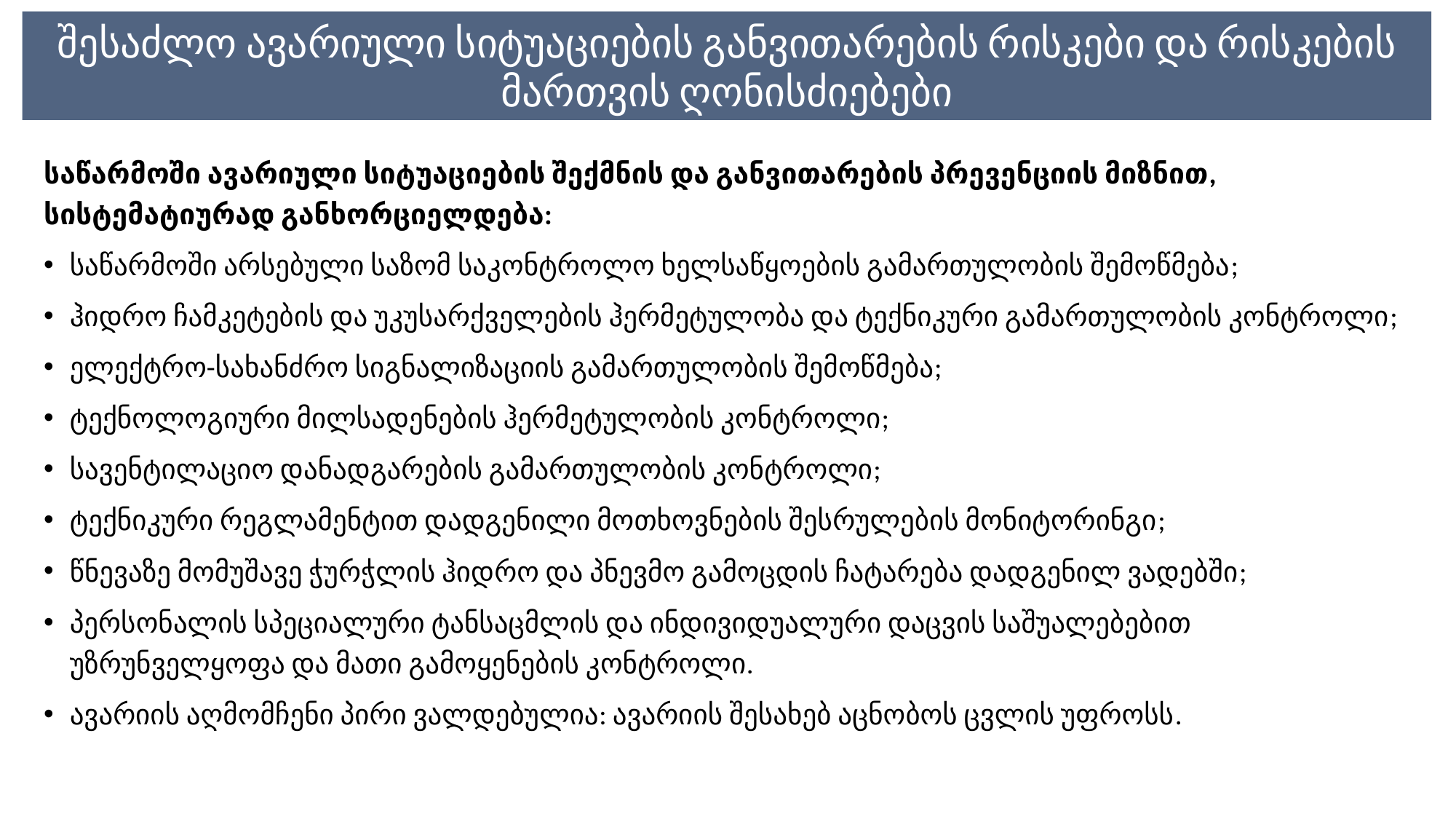

# შესაძლო ავარიული სიტუაციების განვითარების რისკები და რისკების მართვის ღონისძიებები
საწარმოში ავარიული სიტუაციების შექმნის და განვითარების პრევენციის მიზნით, სისტემატიურად განხორციელდება:
საწარმოში არსებული საზომ საკონტროლო ხელსაწყოების გამართულობის შემოწმება;
ჰიდრო ჩამკეტების და უკუსარქველების ჰერმეტულობა და ტექნიკური გამართულობის კონტროლი;
ელექტრო-სახანძრო სიგნალიზაციის გამართულობის შემოწმება;
ტექნოლოგიური მილსადენების ჰერმეტულობის კონტროლი;
სავენტილაციო დანადგარების გამართულობის კონტროლი;
ტექნიკური რეგლამენტით დადგენილი მოთხოვნების შესრულების მონიტორინგი;
წნევაზე მომუშავე ჭურჭლის ჰიდრო და პნევმო გამოცდის ჩატარება დადგენილ ვადებში;
პერსონალის სპეციალური ტანსაცმლის და ინდივიდუალური დაცვის საშუალებებით  უზრუნველყოფა და მათი გამოყენების კონტროლი.
ავარიის აღმომჩენი პირი ვალდებულია: ავარიის შესახებ აცნობოს ცვლის უფროსს.